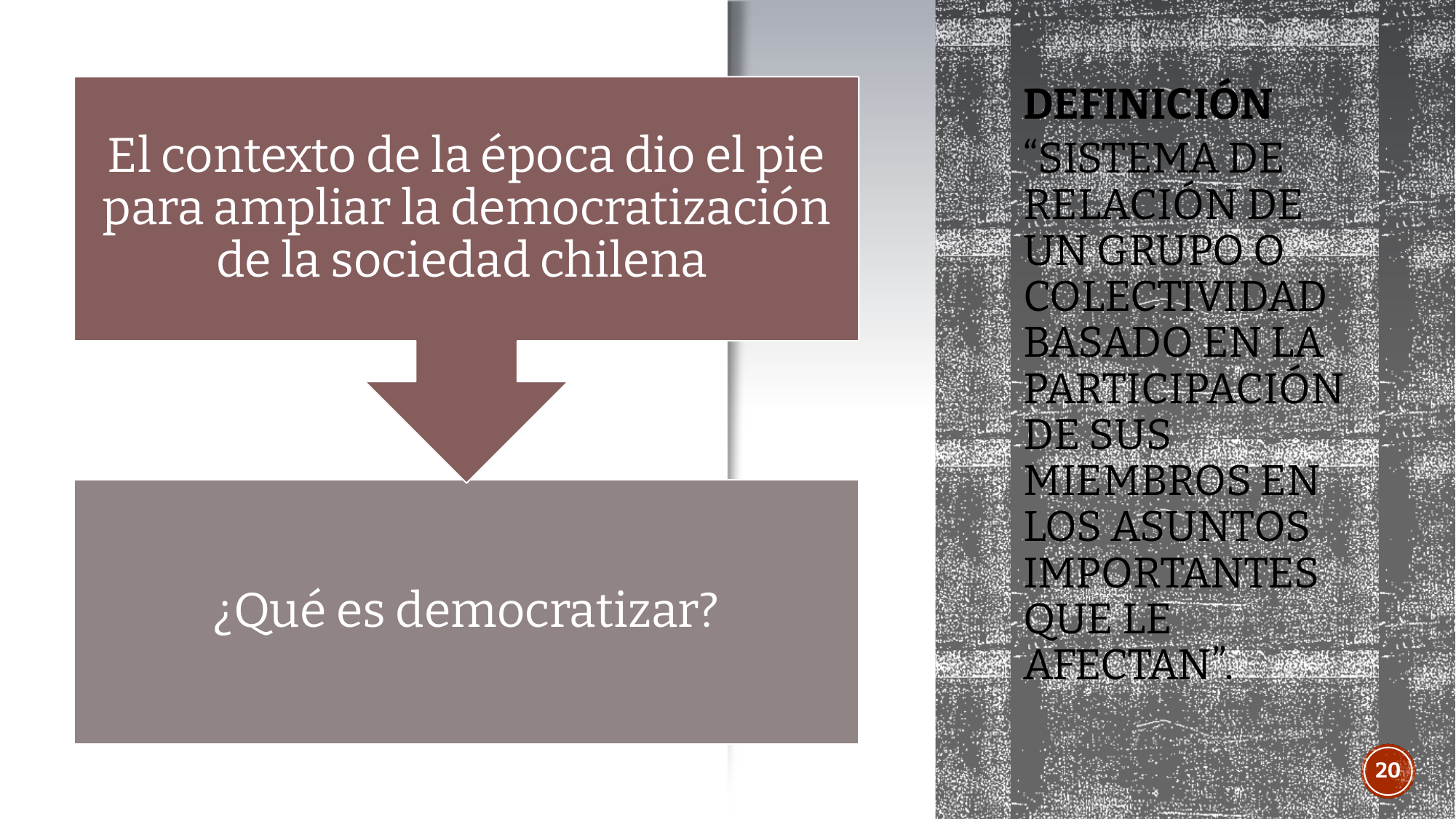

¿Qué es democratizar?
El contexto de la época dio el pie para ampliar la democratización de la sociedad chilena
Definición
“Sistema de relación de un grupo o colectividad basado en la participación de sus miembros en los asuntos importantes que le afectan”.

20